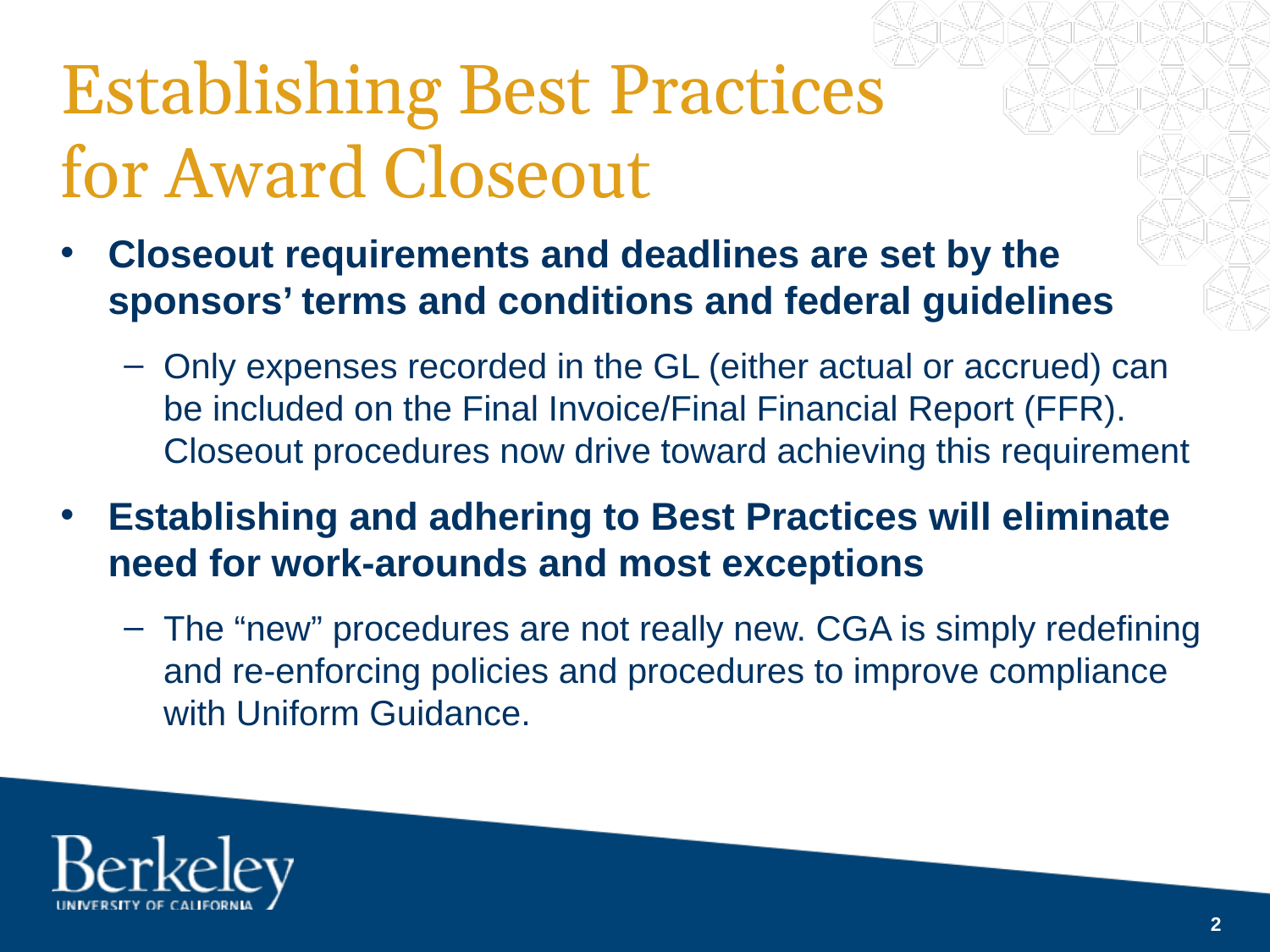

# Establishing Best Practices for Award Closeout
Closeout requirements and deadlines are set by the sponsors’ terms and conditions and federal guidelines
Only expenses recorded in the GL (either actual or accrued) can be included on the Final Invoice/Final Financial Report (FFR). Closeout procedures now drive toward achieving this requirement
Establishing and adhering to Best Practices will eliminate need for work-arounds and most exceptions
The “new” procedures are not really new. CGA is simply redefining and re-enforcing policies and procedures to improve compliance with Uniform Guidance.
2